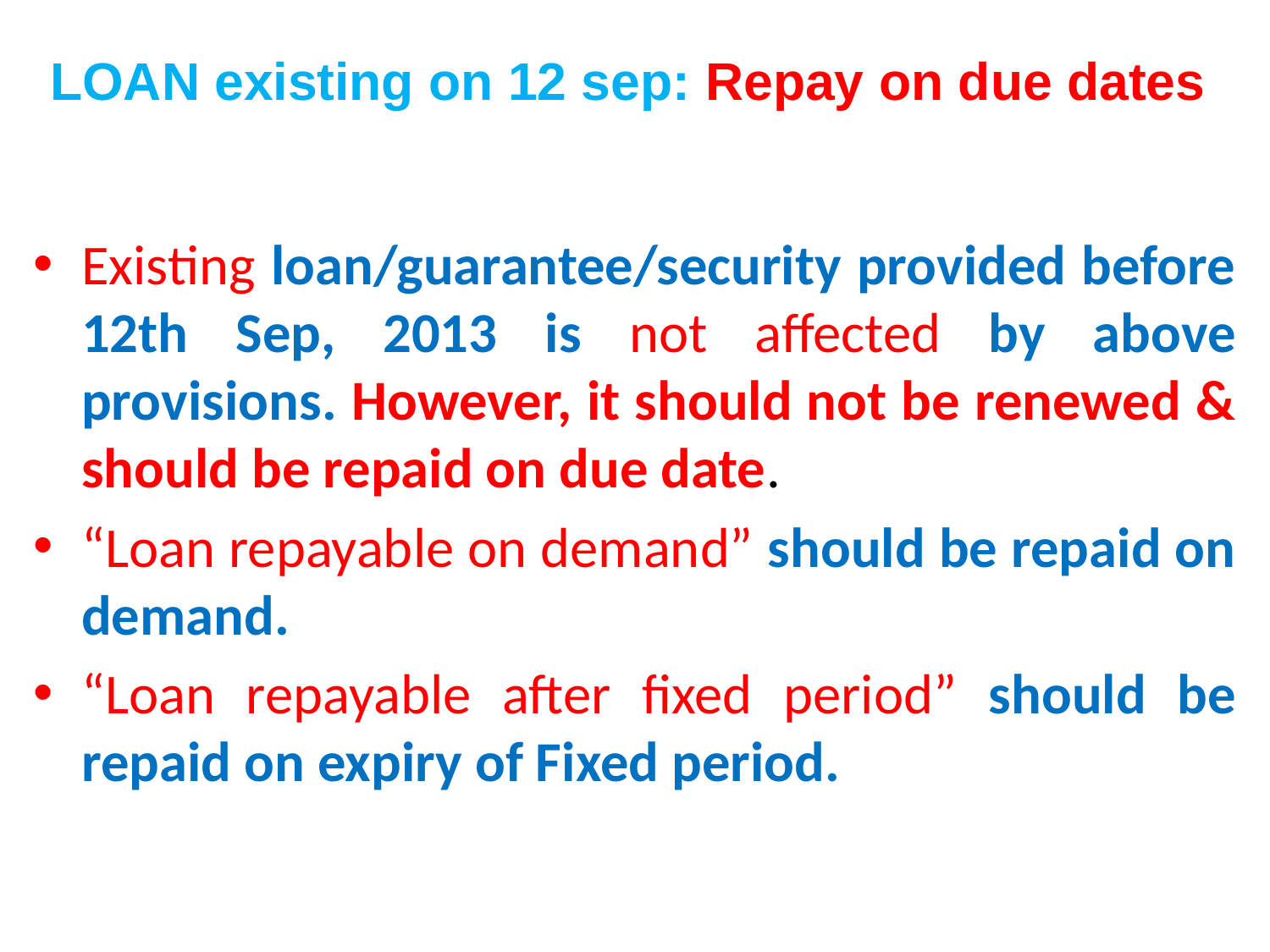

# LOAN existing on 12 sep: Repay on due dates
Existing loan/guarantee/security provided before 12th Sep, 2013 is not affected by above provisions. However, it should not be renewed & should be repaid on due date.
“Loan repayable on demand” should be repaid on demand.
“Loan repayable after fixed period” should be repaid on expiry of Fixed period.